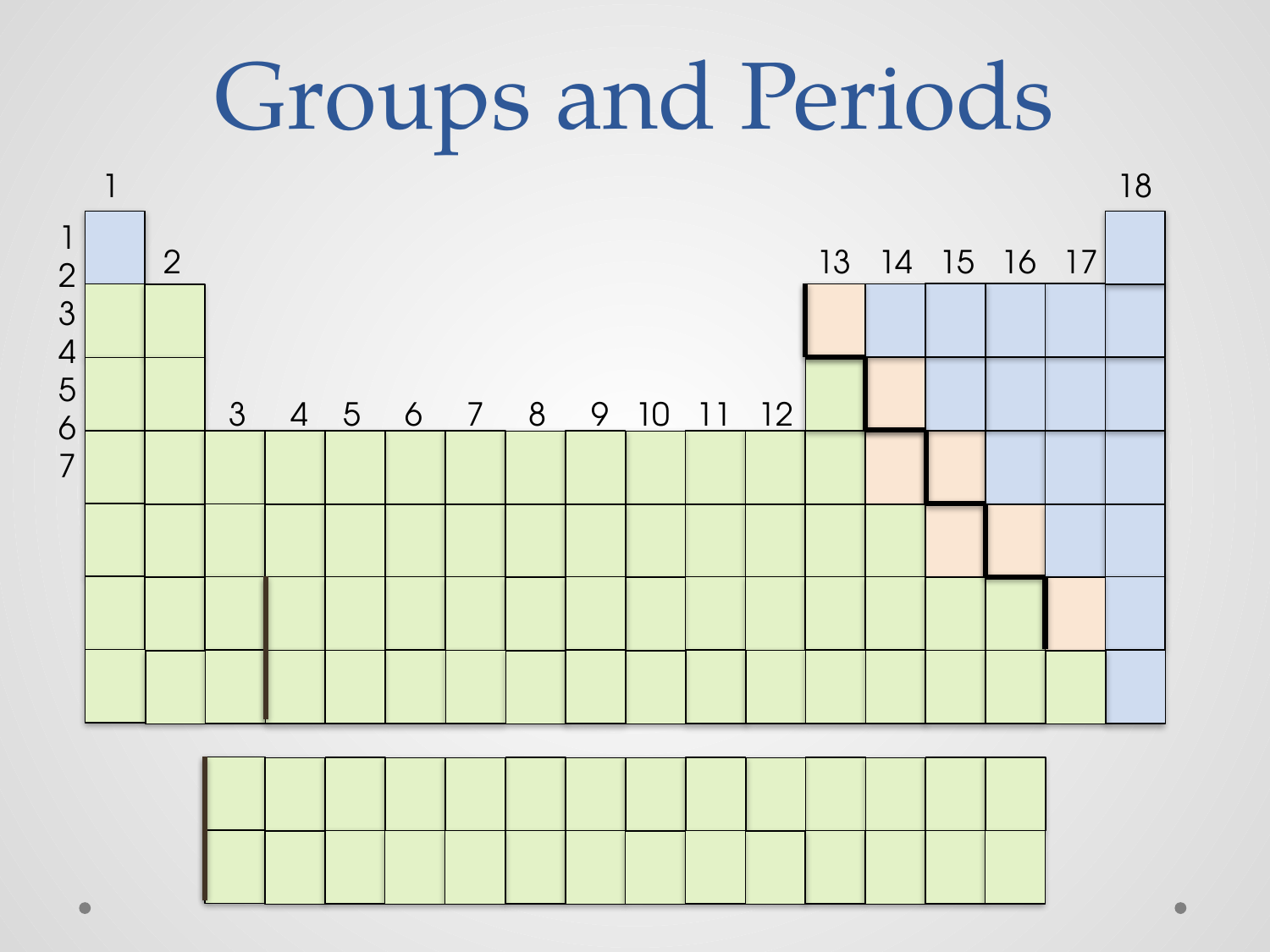

# Groups and Periods
 1      								 18

        2					          13   14   15   16   17

	 3     4    5     6     7     8     9   10   11   12

1
2
3
4
5
6
7